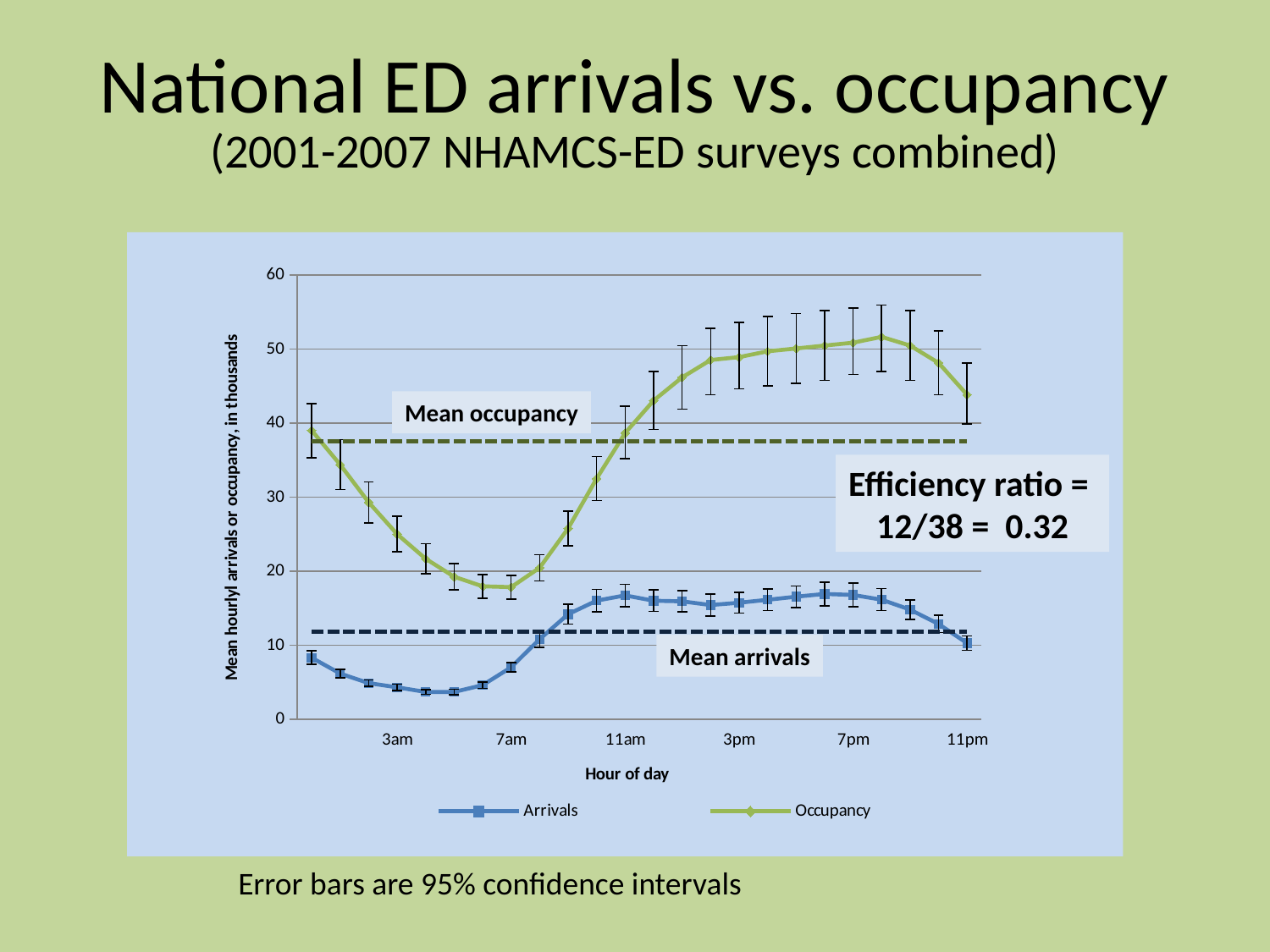

# National ED arrivals vs. occupancy (2001-2007 NHAMCS-ED surveys combined)

### Chart

| Category | Arrivals | Occupancy | Average
hourly occupancy | Average
hourly arrivals |
|---|---|---|---|---|
|  | 8.322437964775027 | 39.021526418786394 | 37.570100929550335 | 11.841109165035848 |
|  | 6.1807146771036745 | 34.40313111545996 | 37.570100929550335 | 11.841109165035848 |
|  | 4.891040313111549 | 29.315068493150925 | 37.570100929550335 | 11.841109165035848 |
| 3am | 4.313236399217221 | 25.009784735812136 | 37.570100929550335 | 11.841109165035848 |
|  | 3.6940853228962807 | 21.68297455968689 | 37.570100929550335 | 11.841109165035848 |
|  | 3.6982653620352237 | 19.256360078277886 | 37.570100929550335 | 11.841109165035848 |
|  | 4.610214872798352 | 17.964774951076322 | 37.570100929550335 | 11.841109165035848 |
| 7am | 7.024649706457926 | 17.84735812133083 | 37.570100929550335 | 11.841109165035848 |
|  | 10.829361643835615 | 20.46966731898229 | 37.570100929550335 | 11.841109165035848 |
|  | 14.189356555773006 | 25.79256360078269 | 37.570100929550335 | 11.841109165035848 |
|  | 16.026947945205485 | 32.524461839530325 | 37.570100929550335 | 11.841109165035848 |
| 11am | 16.736294716242735 | 38.66927592955046 | 37.570100929550335 | 11.841109165035848 |
|  | 16.012488845401172 | 43.05283757338496 | 37.570100929550335 | 11.841109165035848 |
|  | 15.931591780821918 | 46.183953033268104 | 37.570100929550335 | 11.841109165035848 |
|  | 15.435907632093954 | 48.53228962818004 | 37.570100929550335 | 11.841109165035848 |
| 3pm | 15.743350684931338 | 48.923679060665194 | 37.570100929550335 | 11.841109165035848 |
|  | 16.144829354207435 | 49.706457925636 | 37.570100929550335 | 11.841109165035848 |
|  | 16.55928962818004 | 50.097847358121335 | 37.570100929550335 | 11.841109165035848 |
|  | 16.92896320939319 | 50.489236790606164 | 37.570100929550335 | 11.841109165035848 |
| 7pm | 16.794360078277887 | 50.880626223091944 | 37.570100929550335 | 11.841109165035848 |
|  | 16.159203131115458 | 51.663405088062625 | 37.570100929550335 | 11.841109165035848 |
|  | 14.811294716242672 | 50.489236790606164 | 37.570100929550335 | 11.841109165035848 |
|  | 12.867263405088062 | 48.140900195694705 | 37.570100929550335 | 11.841109165035848 |
| 11pm | 10.281472015655568 | 43.835616438356155 | 37.570100929550335 | 11.841109165035848 |
Mean occupancy
Efficiency ratio =
12/38 =  0.32
Mean arrivals
Error bars are 95% confidence intervals